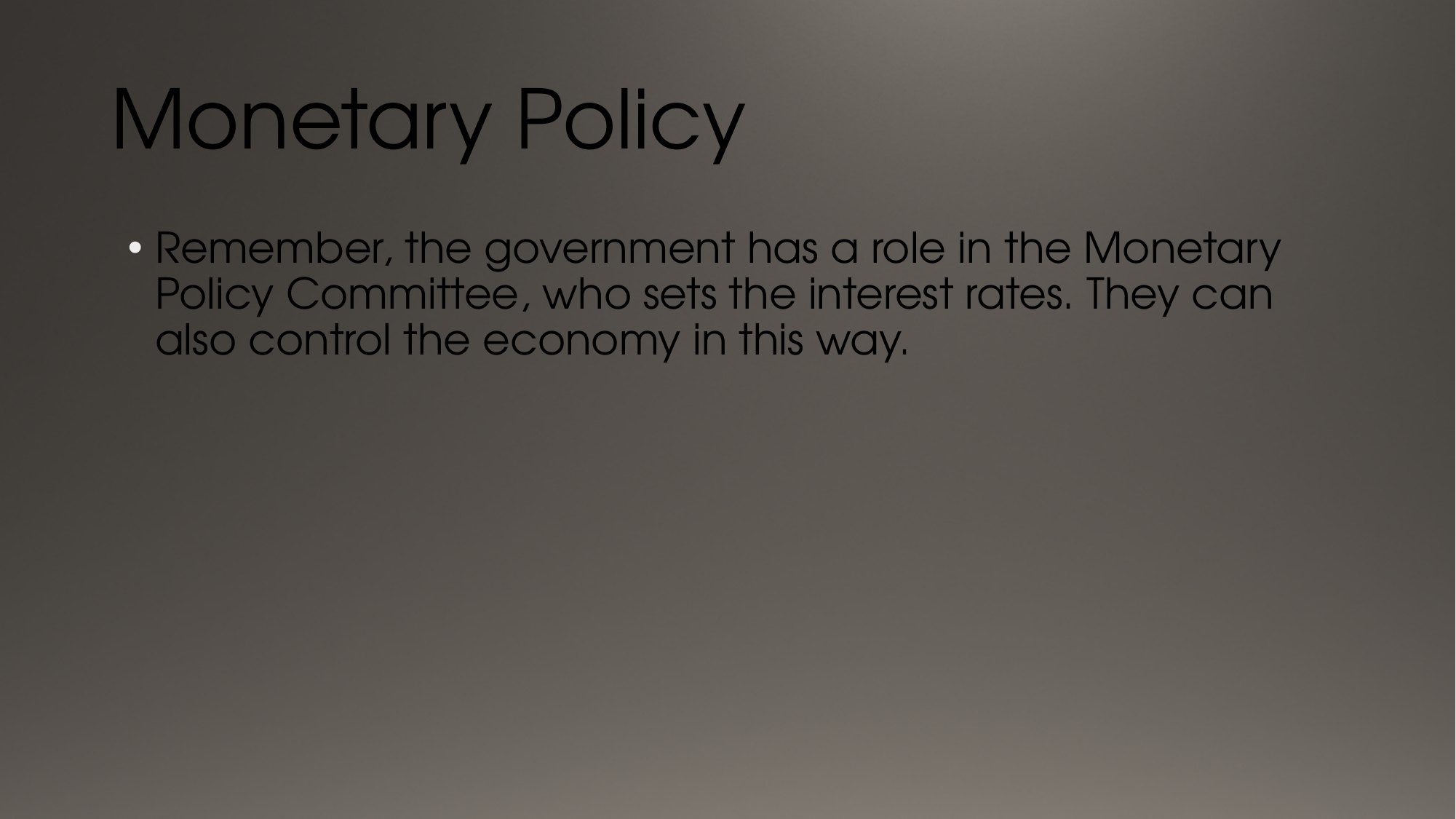

# Monetary Policy
Remember, the government has a role in the Monetary Policy Committee, who sets the interest rates. They can also control the economy in this way.